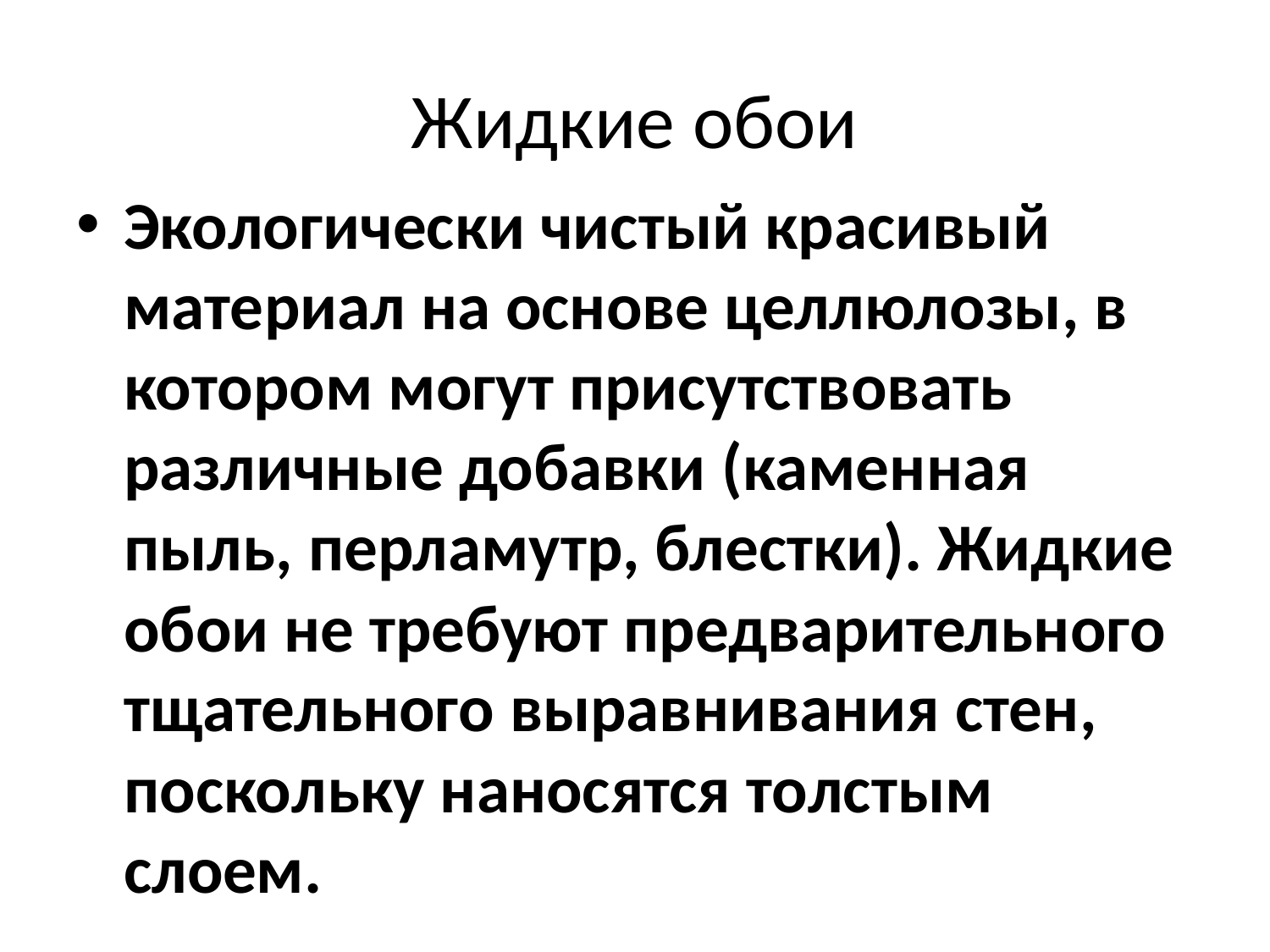

# Жидкие обои
Экологически чистый красивый материал на основе целлюлозы, в котором могут присутствовать различные добавки (каменная пыль, перламутр, блестки). Жидкие обои не требуют предварительного тщательного выравнивания стен, поскольку наносятся толстым слоем.